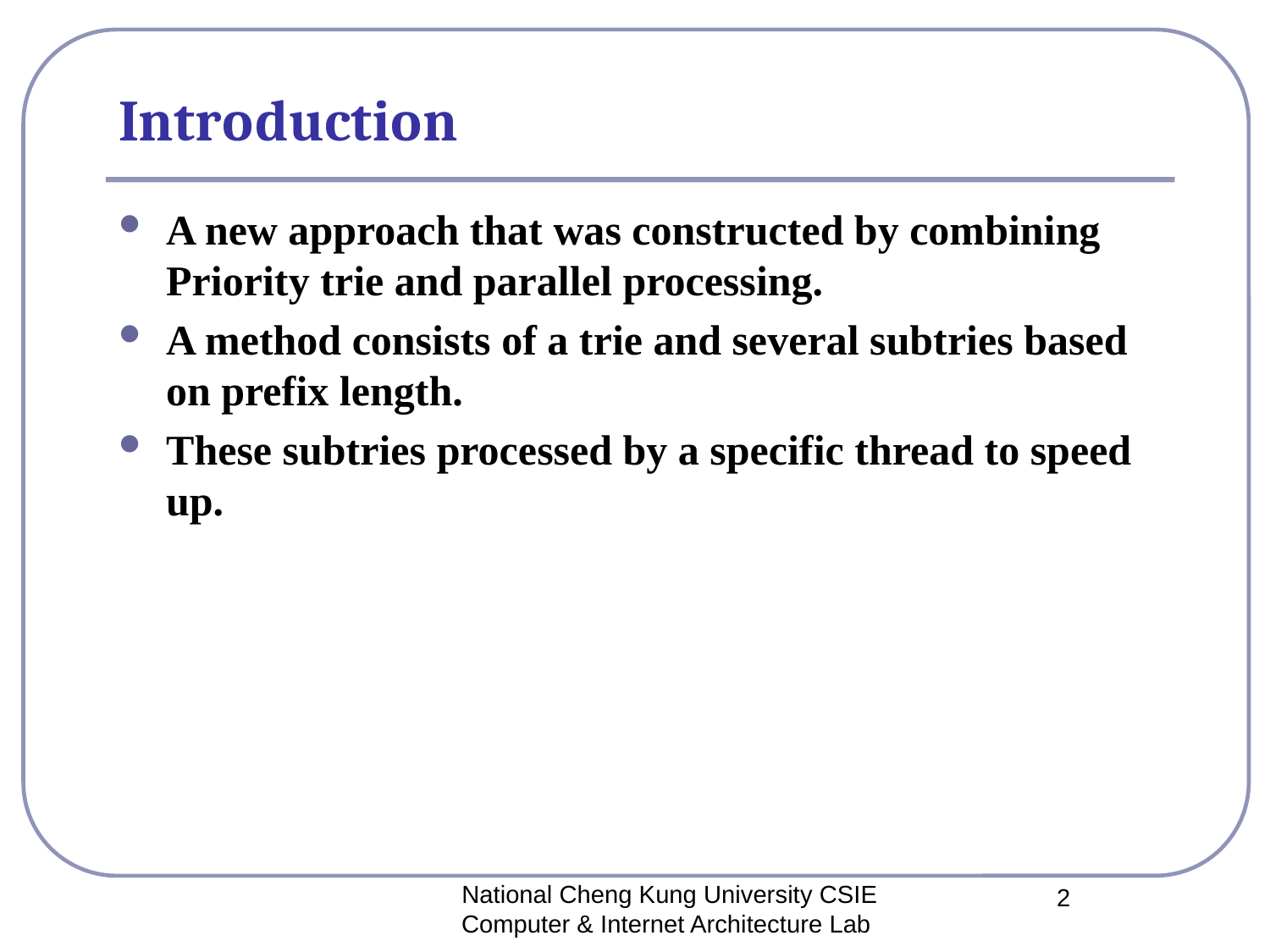

# Introduction
A new approach that was constructed by combining Priority trie and parallel processing.
A method consists of a trie and several subtries based on prefix length.
These subtries processed by a specific thread to speed up.

National Cheng Kung University CSIE Computer & Internet Architecture Lab
2